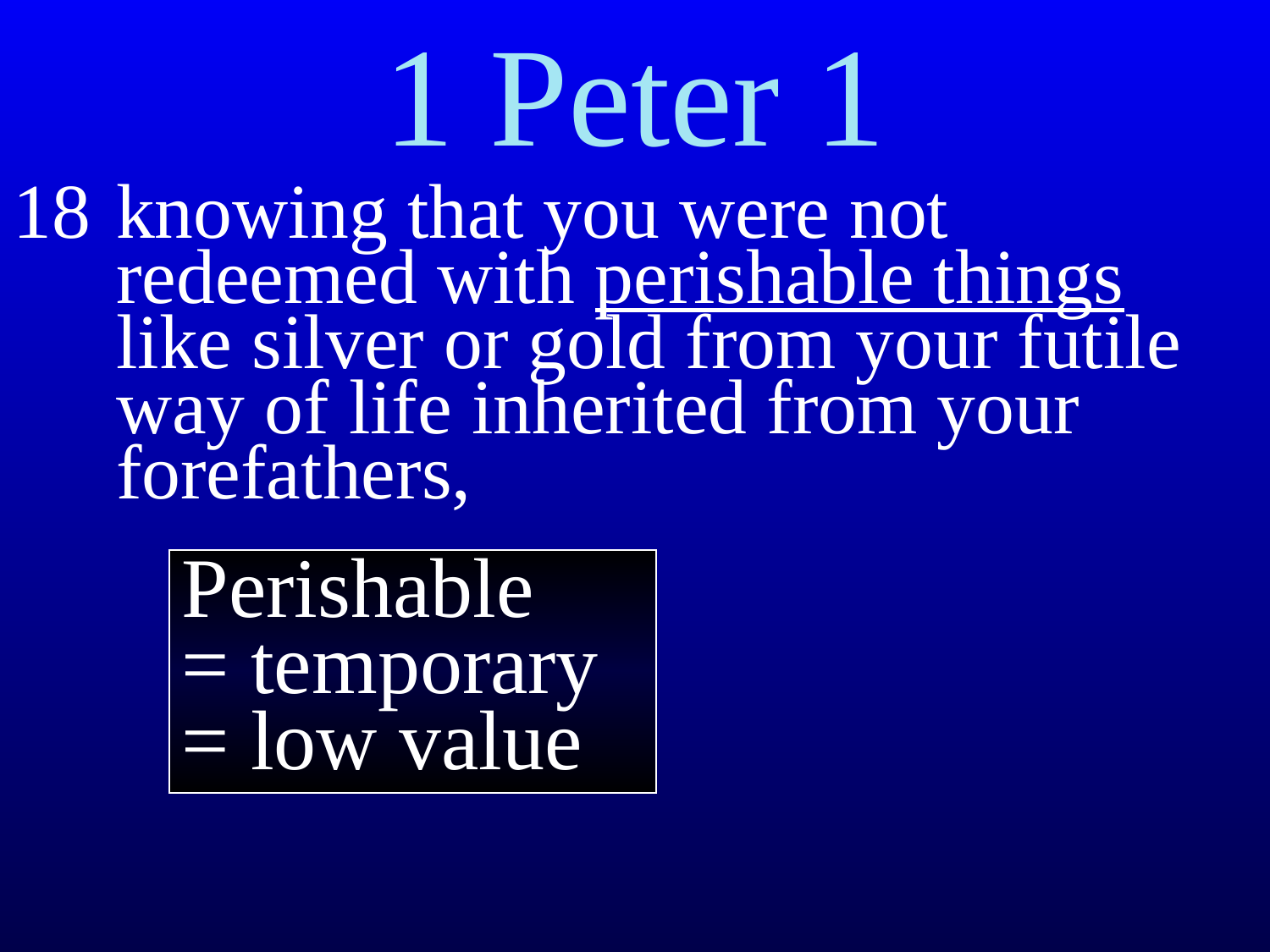

1 Peter 1
18	knowing that you were not redeemed with perishable things like silver or gold from your futile way of life inherited from your forefathers,
Perishable
= temporary
= low value